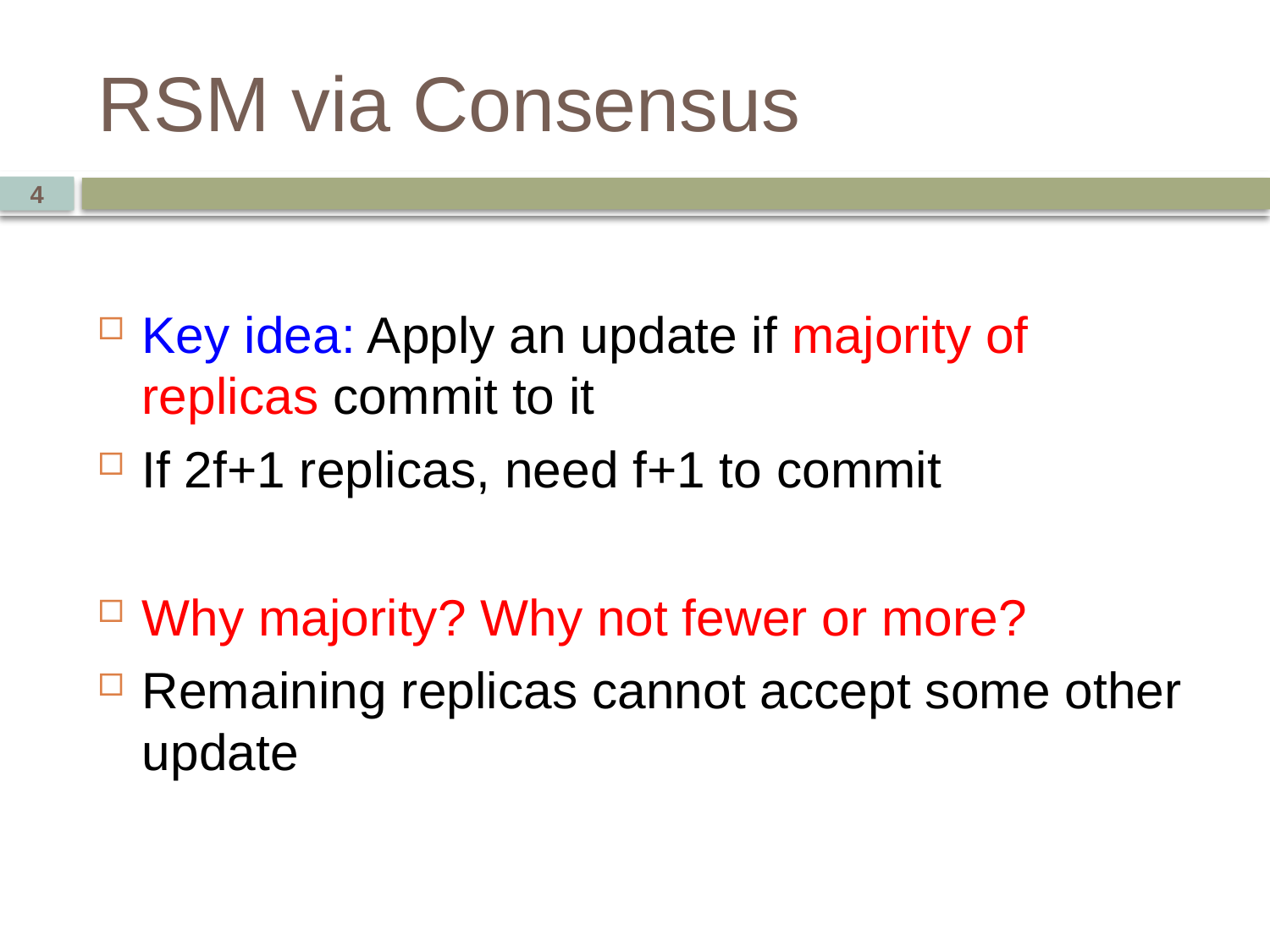

# RSM via Consensus
4

Key idea: Apply an update if majority of replicas commit to it
If 2f+1 replicas, need f+1 to commit

Why majority? Why not fewer or more?
Remaining replicas cannot accept some other update